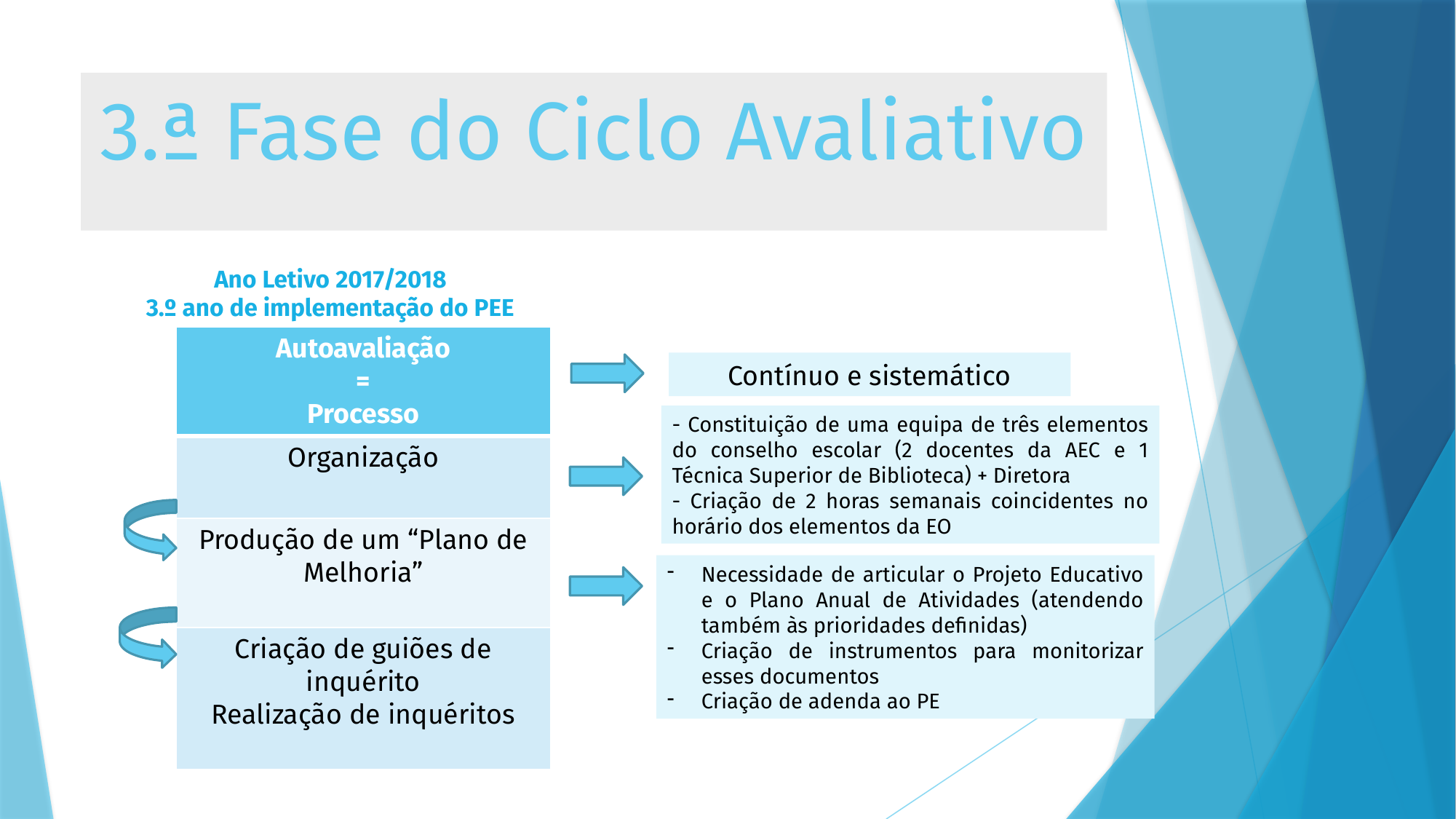

# 3.ª Fase do Ciclo Avaliativo
Ano Letivo 2017/2018
3.º ano de implementação do PEE

| Autoavaliação = Processo |
| --- |
| Organização |
| Produção de um “Plano de Melhoria” |
| Criação de guiões de inquérito Realização de inquéritos |
Contínuo e sistemático

- Constituição de uma equipa de três elementos do conselho escolar (2 docentes da AEC e 1 Técnica Superior de Biblioteca) + Diretora
- Criação de 2 horas semanais coincidentes no horário dos elementos da EO

Necessidade de articular o Projeto Educativo e o Plano Anual de Atividades (atendendo também às prioridades definidas)
Criação de instrumentos para monitorizar esses documentos
Criação de adenda ao PE